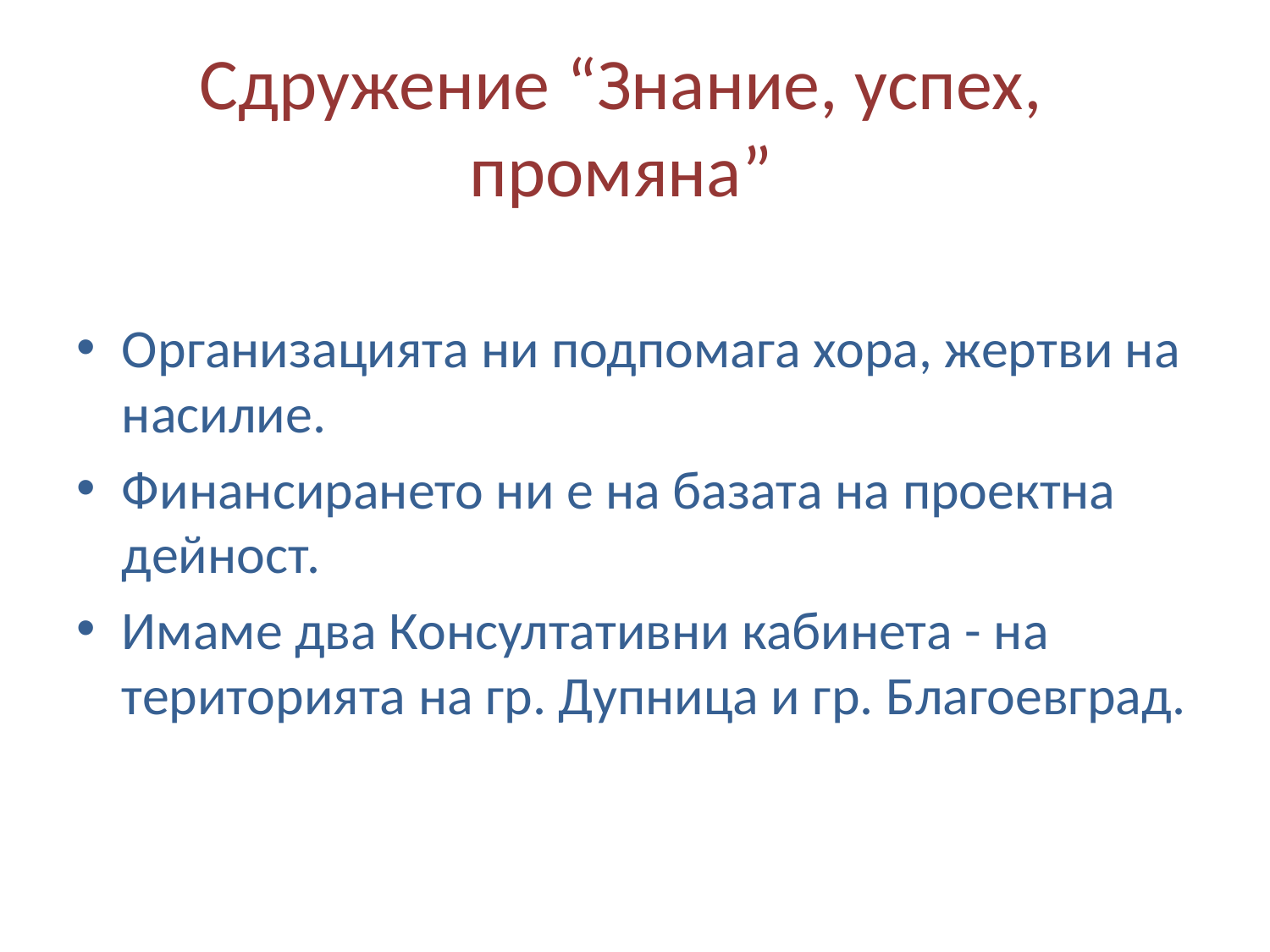

# Сдружение “Знание, успех, промяна”
Организацията ни подпомага хора, жертви на насилие.
Финансирането ни е на базата на проектна дейност.
Имаме два Консултативни кабинета - на територията на гр. Дупница и гр. Благоевград.